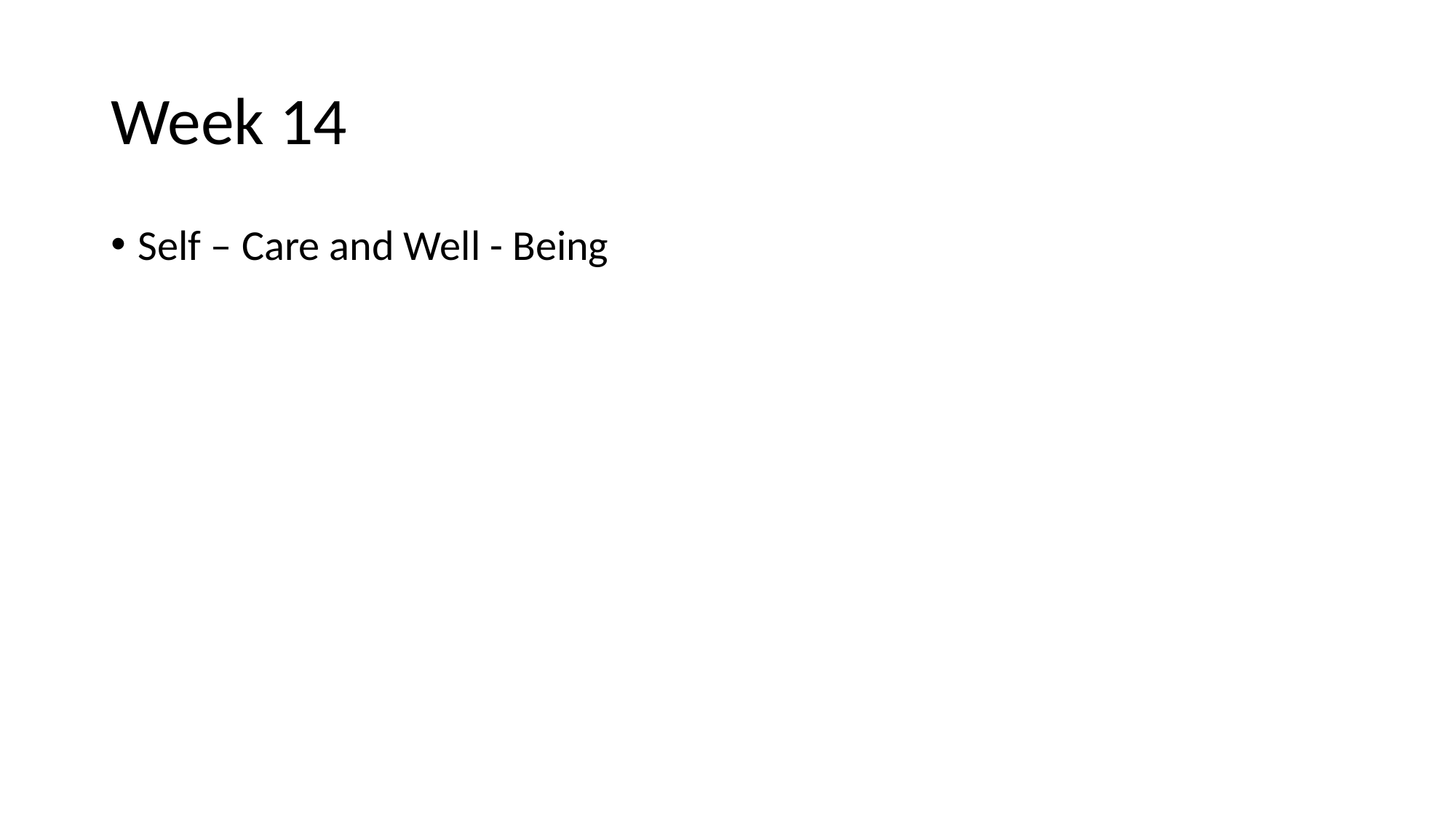

# Week 14
Self – Care and Well - Being